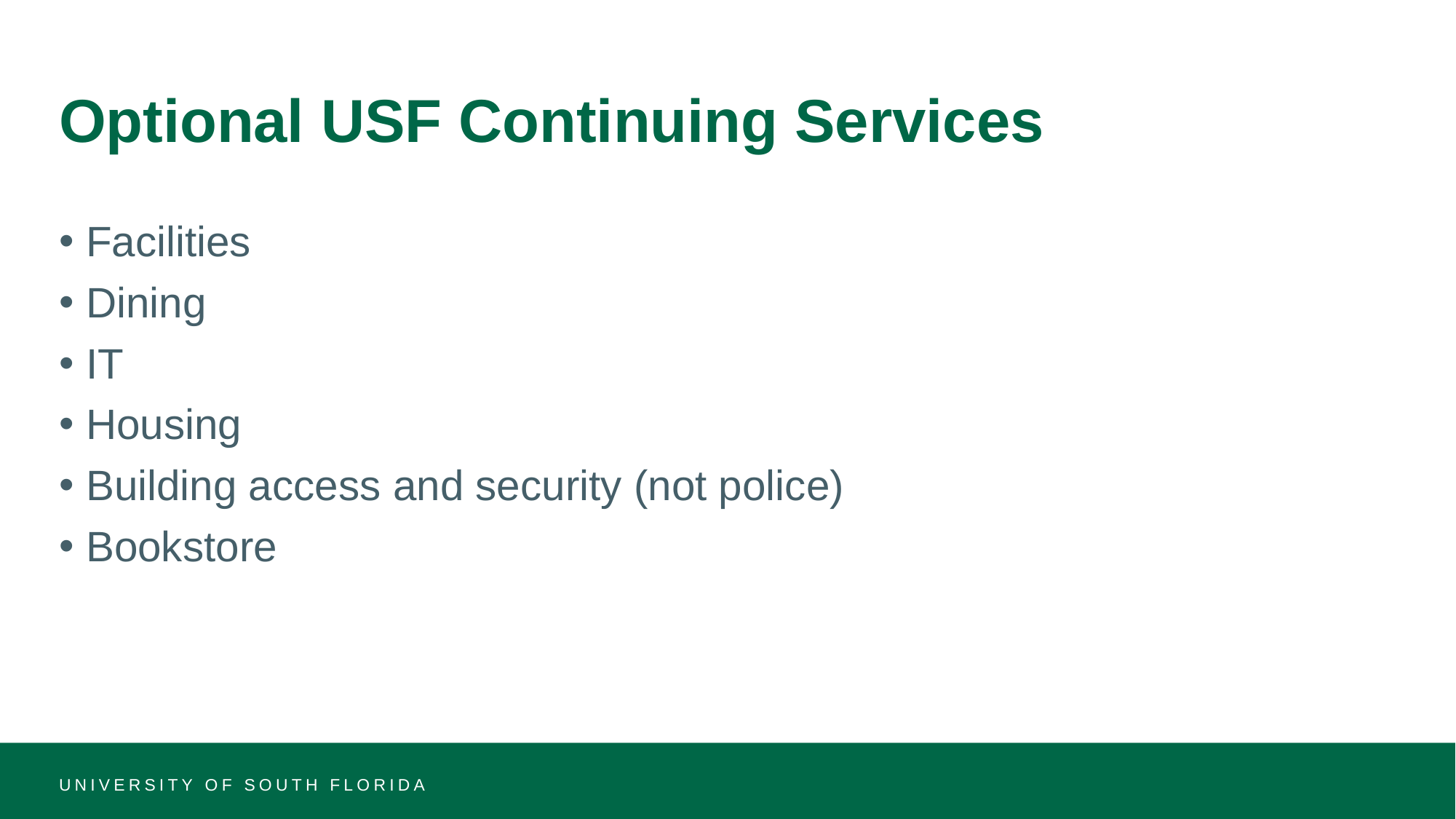

# Optional USF Continuing Services
Facilities
Dining
IT
Housing
Building access and security (not police)
Bookstore

UNIVERSITY OF SOUTH FLORIDA